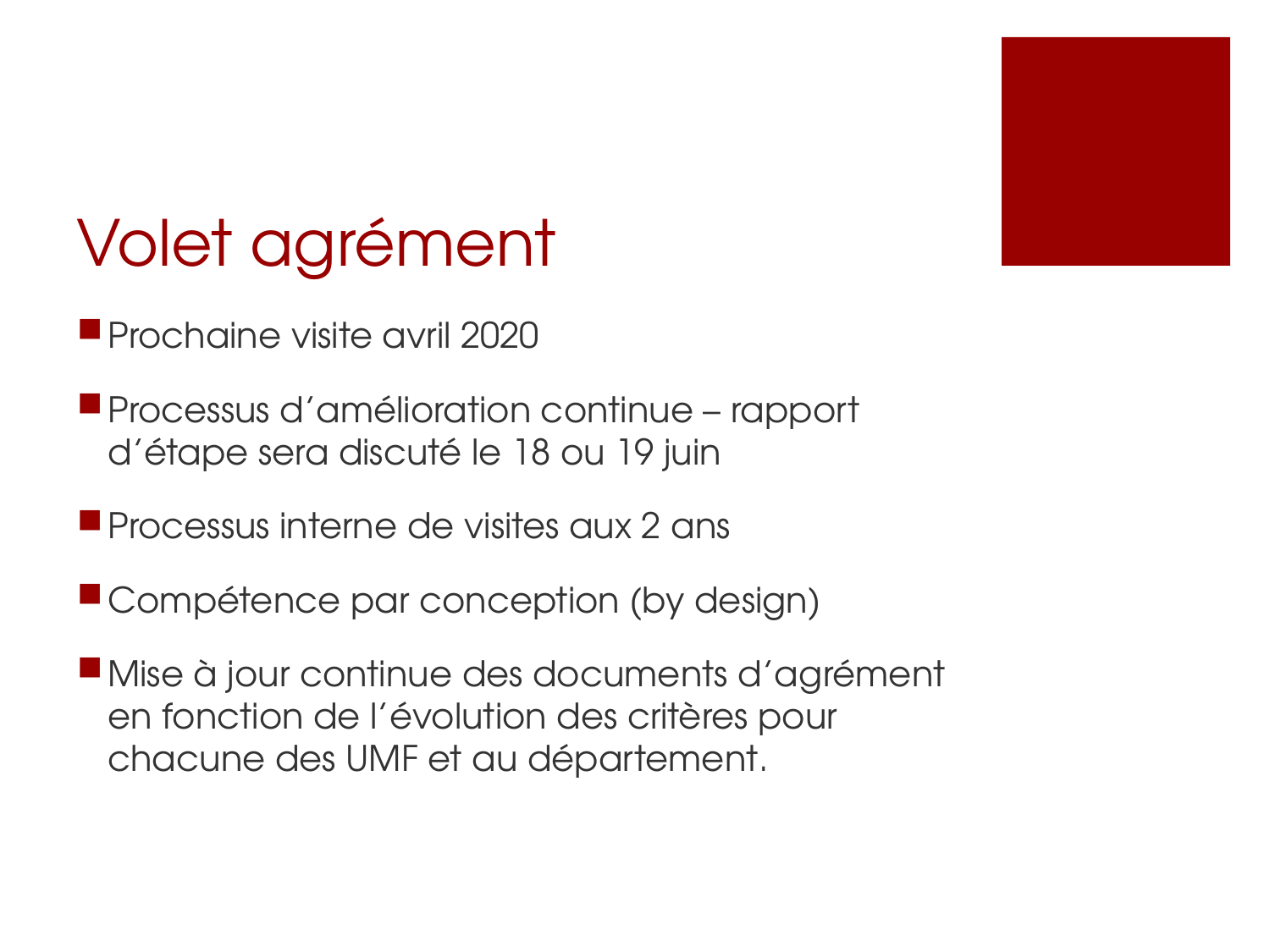

# Volet agrément
Prochaine visite avril 2020
Processus d’amélioration continue – rapport d’étape sera discuté le 18 ou 19 juin
Processus interne de visites aux 2 ans
Compétence par conception (by design)
Mise à jour continue des documents d’agrément en fonction de l’évolution des critères pour chacune des UMF et au département.